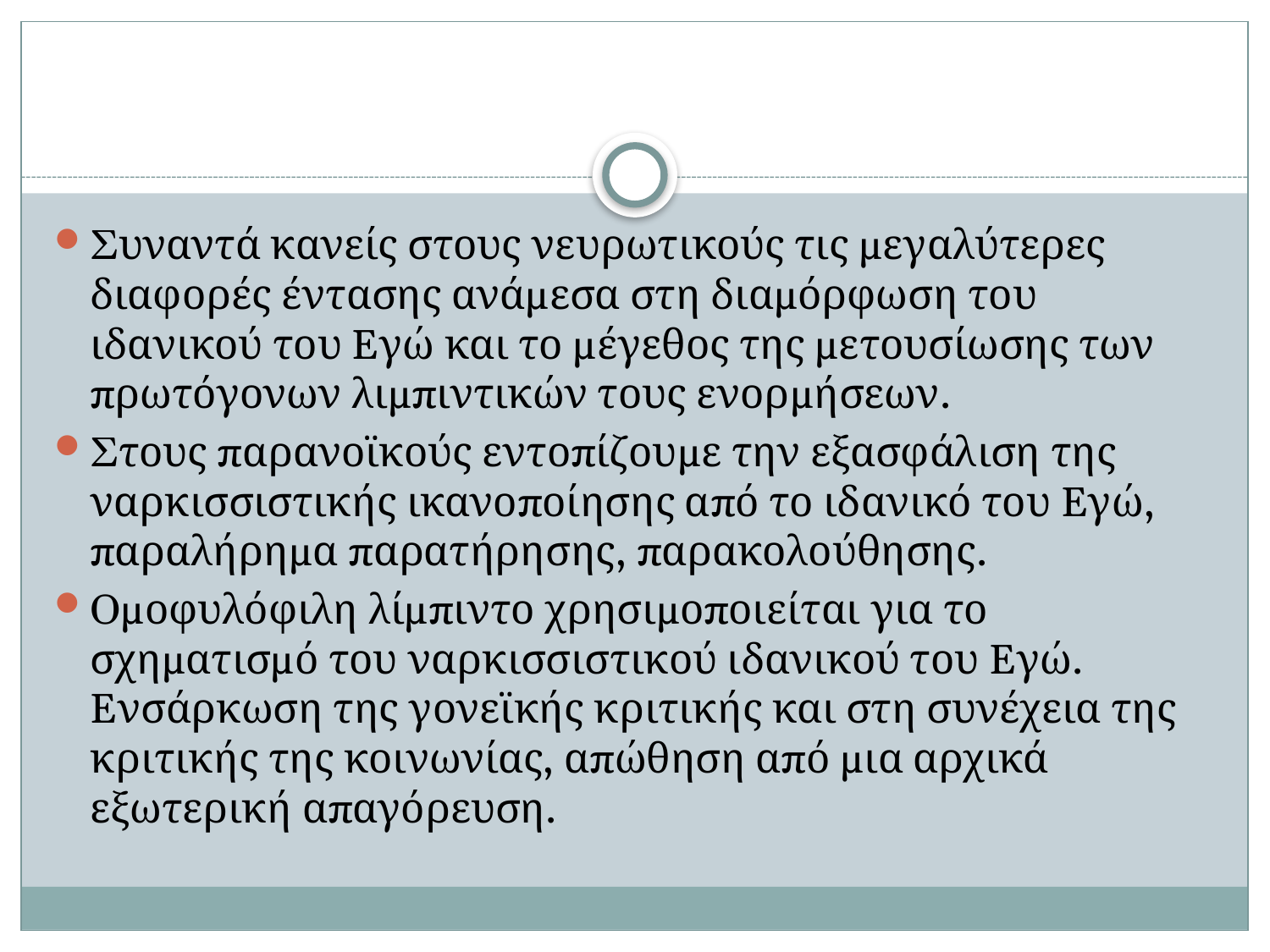

Συναντά κανείς στους νευρωτικούς τις μεγαλύτερες διαφορές έντασης ανάμεσα στη διαμόρφωση του ιδανικού του Εγώ και το μέγεθος της μετουσίωσης των πρωτόγονων λιμπιντικών τους ενορμήσεων.
Στους παρανοϊκούς εντοπίζουμε την εξασφάλιση της ναρκισσιστικής ικανοποίησης από το ιδανικό του Εγώ, παραλήρημα παρατήρησης, παρακολούθησης.
Ομοφυλόφιλη λίμπιντο χρησιμοποιείται για το σχηματισμό του ναρκισσιστικού ιδανικού του Εγώ. Ενσάρκωση της γονεϊκής κριτικής και στη συνέχεια της κριτικής της κοινωνίας, απώθηση από μια αρχικά εξωτερική απαγόρευση.